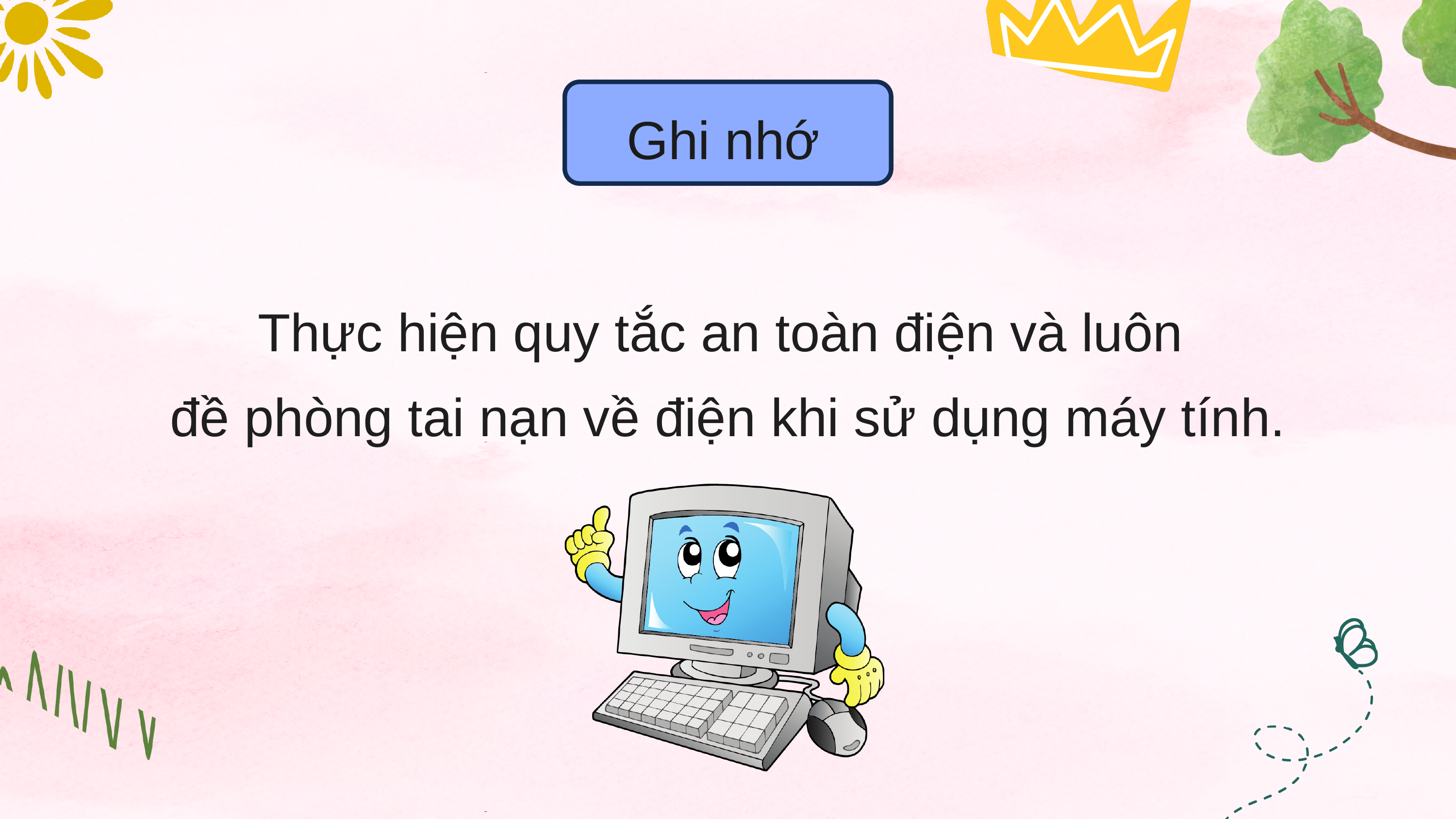

Ghi nhớ
Thực hiện quy tắc an toàn điện và luôn
đề phòng tai nạn về điện khi sử dụng máy tính.